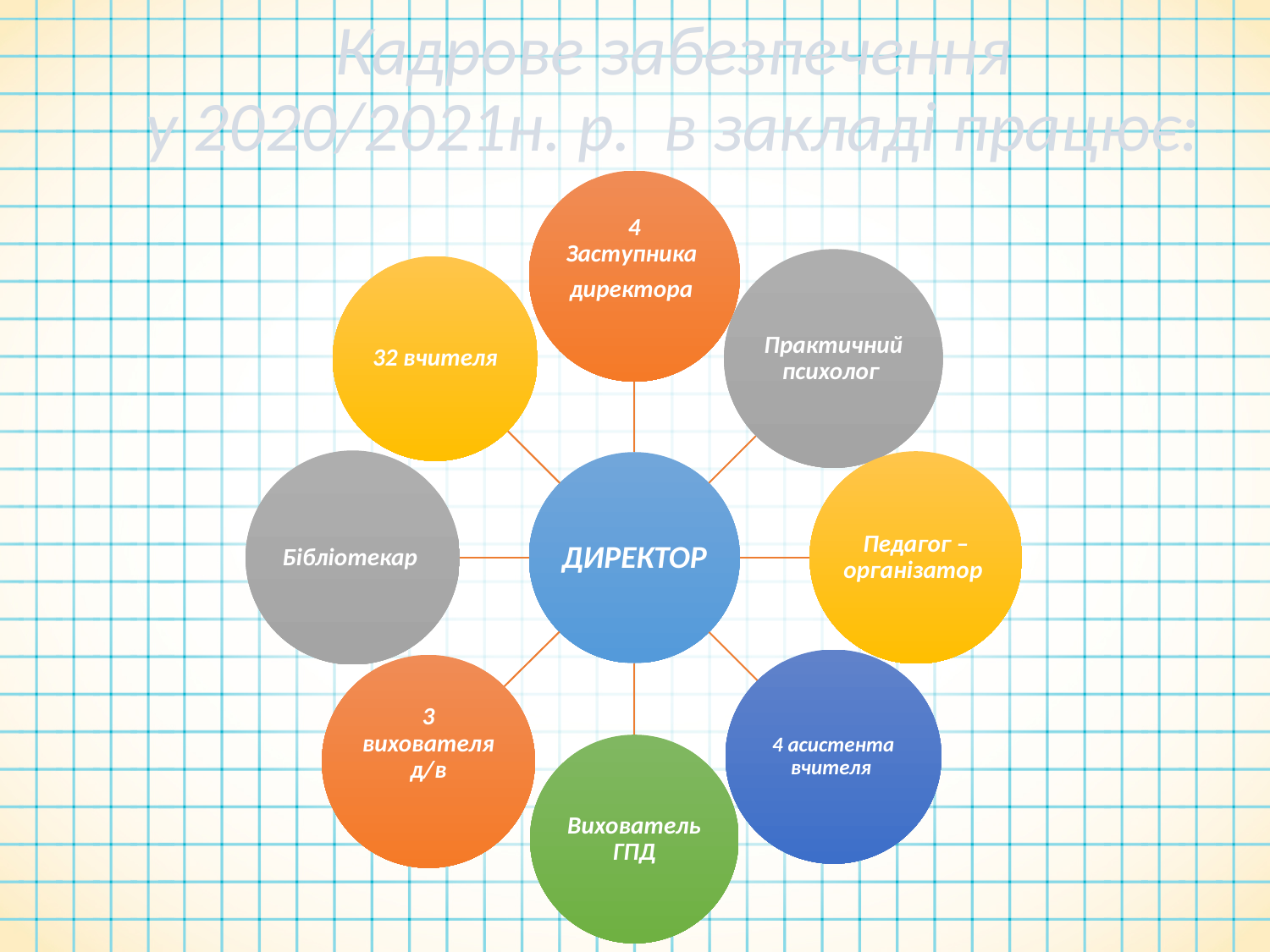

# Кадрове забезпечення у 2020/2021н. р.  в закладі працює:
ДИРЕКТОР

4 Заступника
директора

Практичний психолог

Педагог – організатор

4 асистента вчителя

Вихователь ГПД

3 вихователя д/в

Бібліотекар

32 вчителя